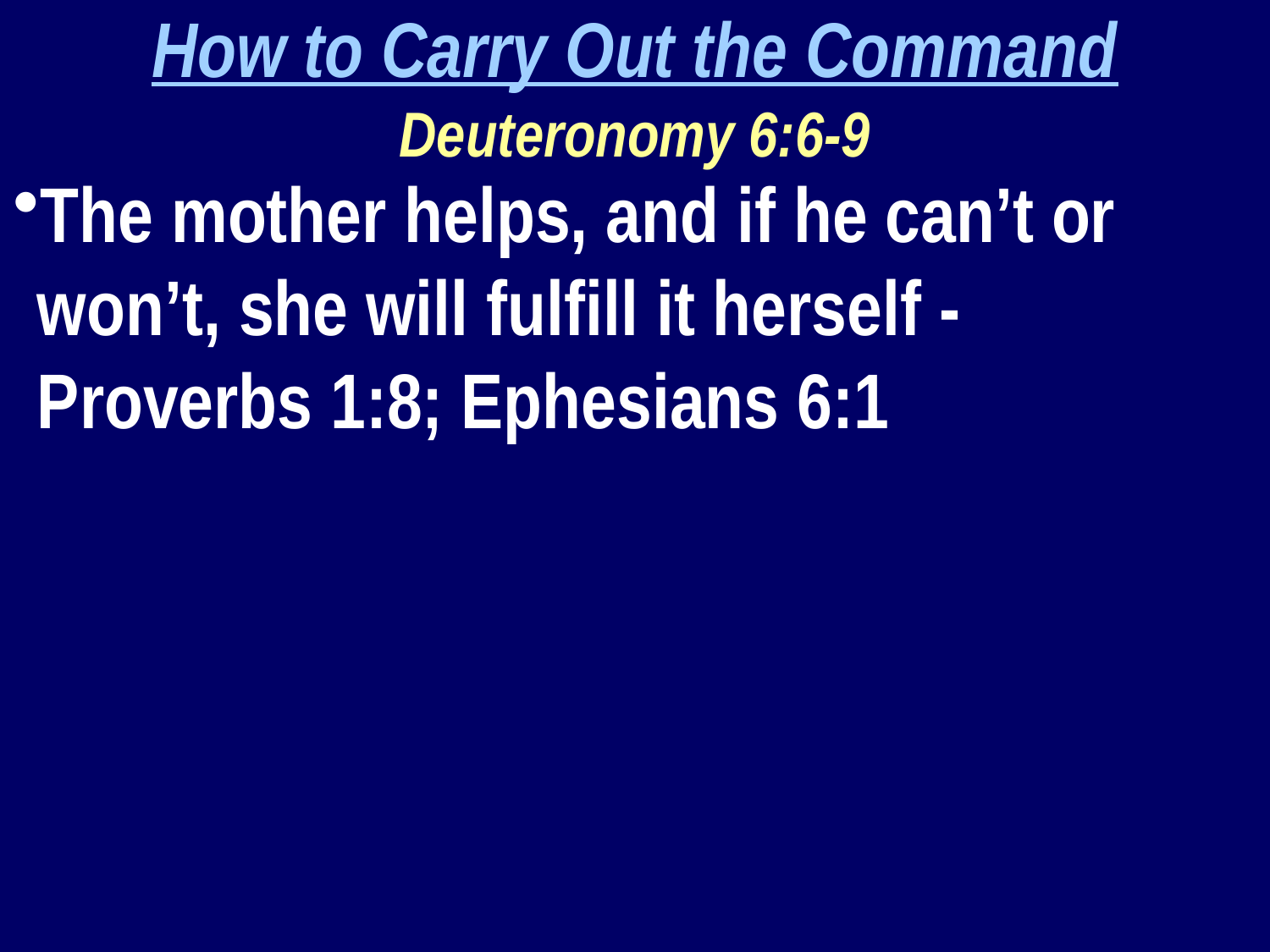

How to Carry Out the Command
Deuteronomy 6:6-9
The mother helps, and if he can’t or won’t, she will fulfill it herself - 	Proverbs 1:8; Ephesians 6:1